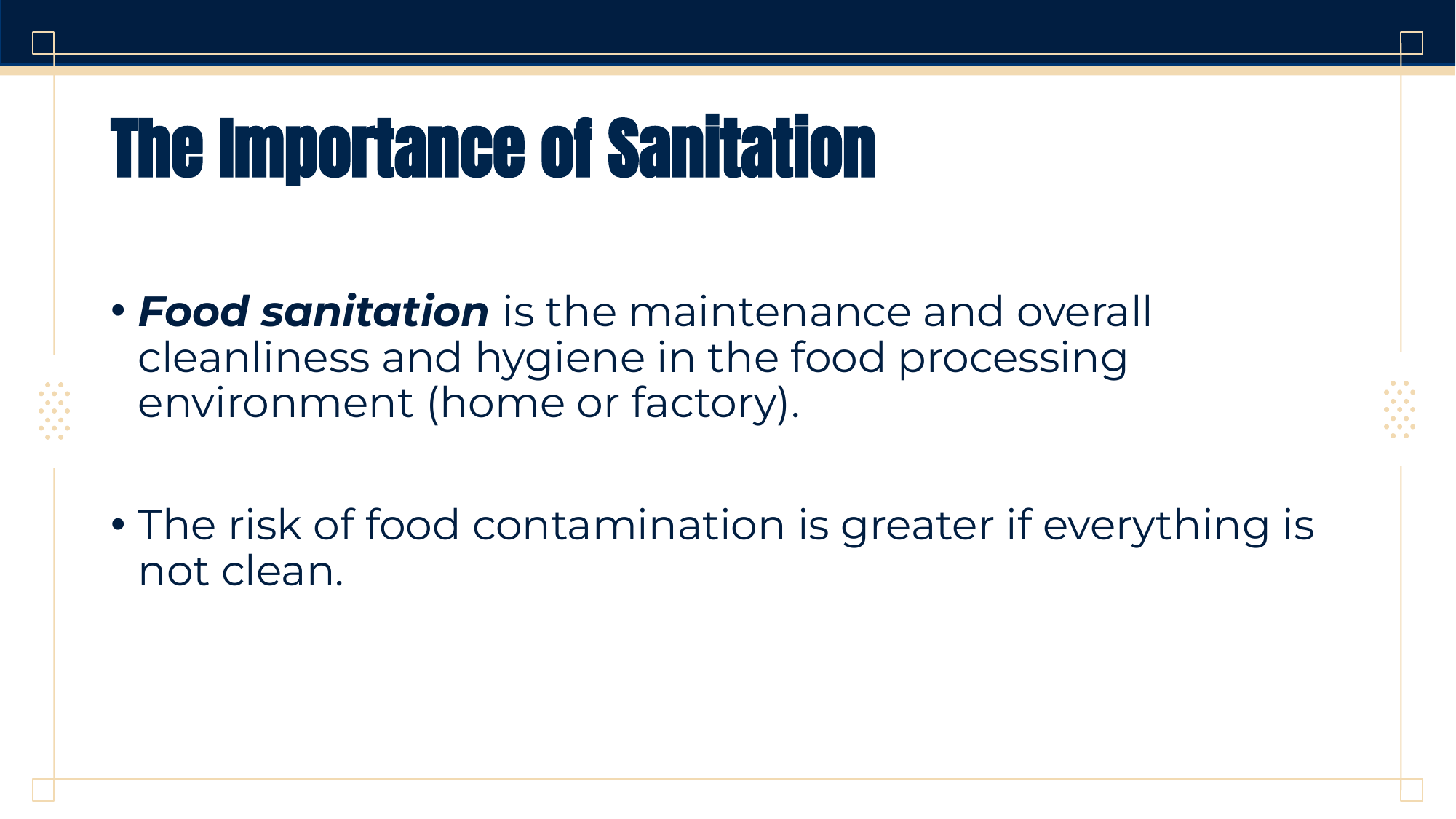

# The Importance of Sanitation

Food sanitation is the maintenance and overall cleanliness and hygiene in the food processing environment (home or factory).

The risk of food contamination is greater if everything is not clean.